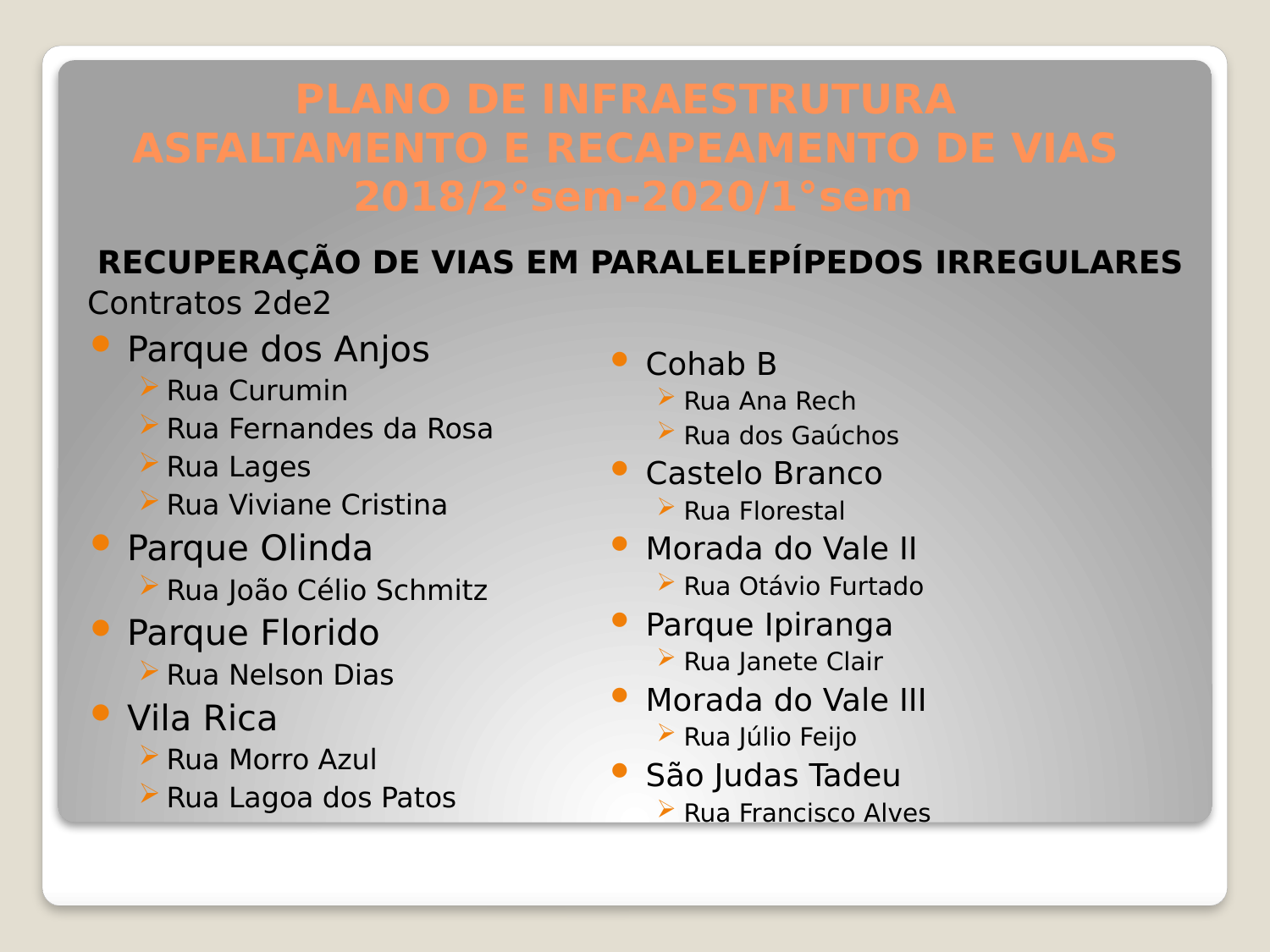

Cohab B
Rua Ana Rech
Rua dos Gaúchos
Castelo Branco
Rua Florestal
Morada do Vale II
Rua Otávio Furtado
Parque Ipiranga
Rua Janete Clair
Morada do Vale III
Rua Júlio Feijo
São Judas Tadeu
Rua Francisco Alves

PLANO DE INFRAESTRUTURA
ASFALTAMENTO E RECAPEAMENTO DE VIAS
2018/2°sem-2020/1°sem

Parque dos Anjos
Rua Curumin
Rua Fernandes da Rosa
Rua Lages
Rua Viviane Cristina
Parque Olinda
Rua João Célio Schmitz
Parque Florido
Rua Nelson Dias
Vila Rica
Rua Morro Azul
Rua Lagoa dos Patos

Recuperação de Vias em Paralelepípedos Irregulares

Contratos 2de2